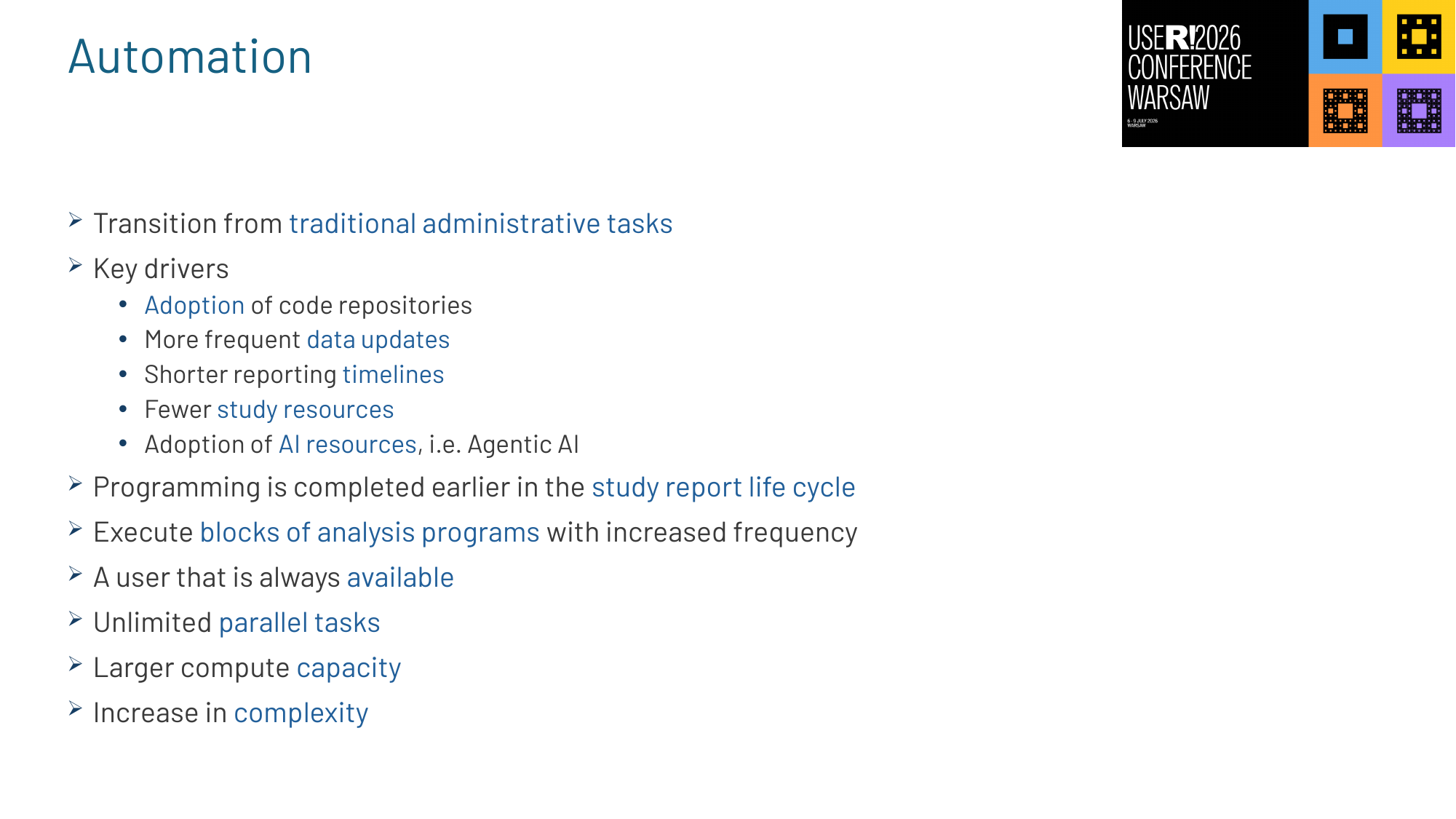

# Automation
Transition from traditional administrative tasks
Key drivers
Adoption of code repositories
More frequent data updates
Shorter reporting timelines
Fewer study resources
Adoption of AI resources, i.e. Agentic AI
Programming is completed earlier in the study report life cycle
Execute blocks of analysis programs with increased frequency
A user that is always available
Unlimited parallel tasks
Larger compute capacity
Increase in complexity